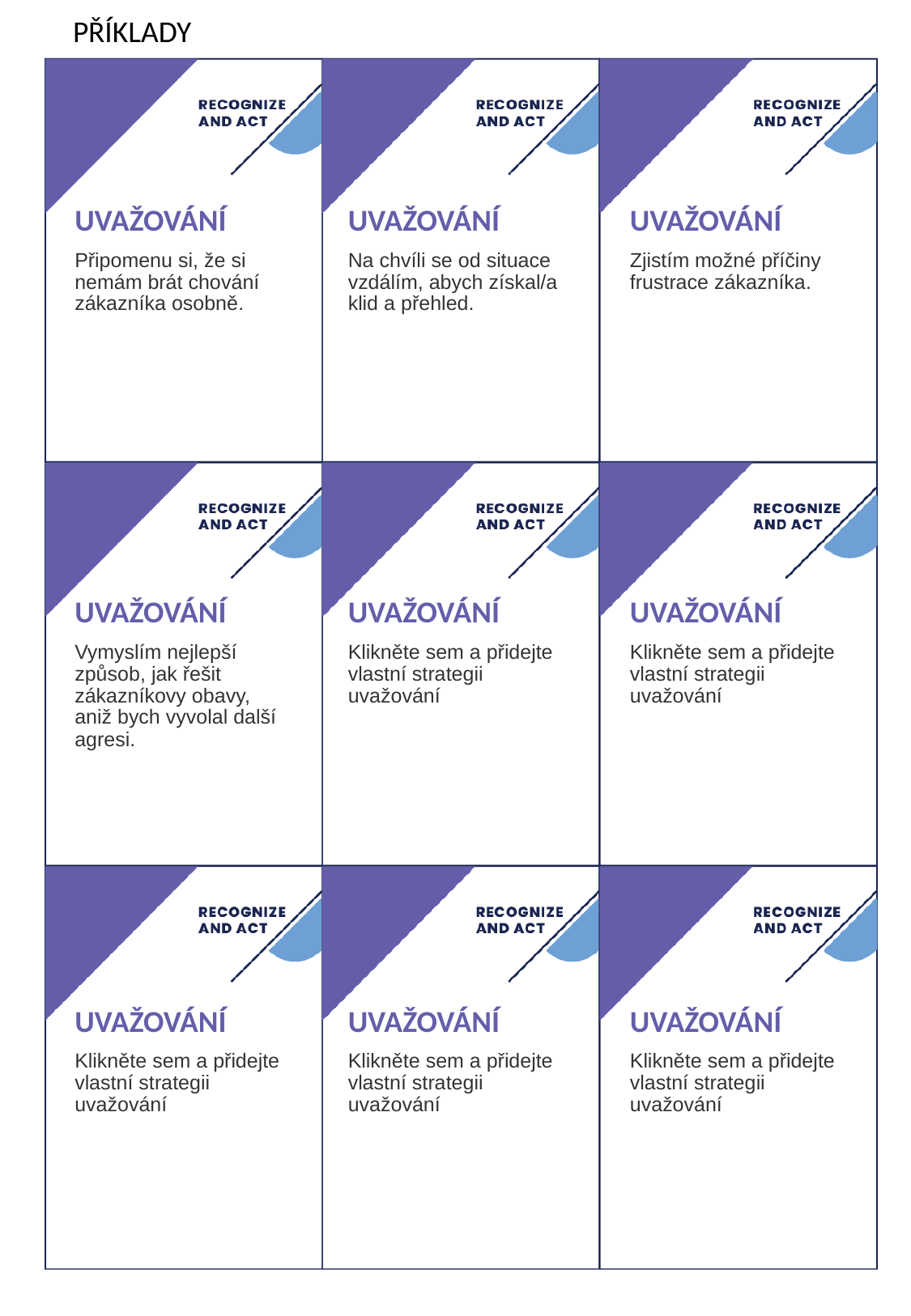

PŘÍKLADY
# UVAŽOVÁNÍ
UVAŽOVÁNÍ
UVAŽOVÁNÍ
Připomenu si, že si nemám brát chování zákazníka osobně.
Na chvíli se od situace vzdálím, abych získal/a klid a přehled.
Zjistím možné příčiny frustrace zákazníka.
UVAŽOVÁNÍ
UVAŽOVÁNÍ
UVAŽOVÁNÍ
Vymyslím nejlepší způsob, jak řešit zákazníkovy obavy, aniž bych vyvolal další agresi.
Klikněte sem a přidejte vlastní strategii uvažování
Klikněte sem a přidejte vlastní strategii uvažování
UVAŽOVÁNÍ
UVAŽOVÁNÍ
UVAŽOVÁNÍ
Klikněte sem a přidejte vlastní strategii uvažování
Klikněte sem a přidejte vlastní strategii uvažování
Klikněte sem a přidejte vlastní strategii uvažování